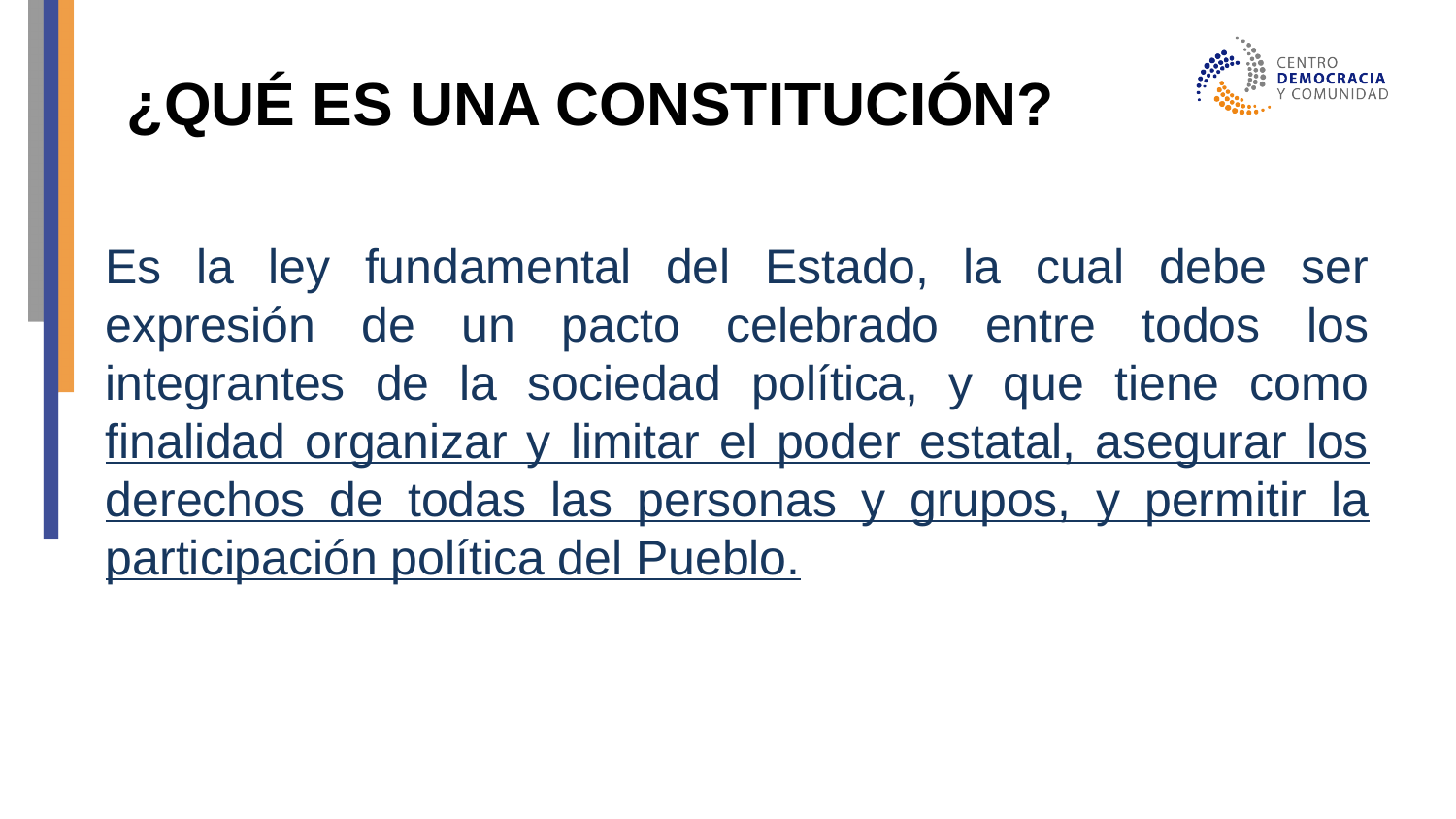

# ¿QUÉ ES UNA CONSTITUCIÓN?
Es la ley fundamental del Estado, la cual debe ser expresión de un pacto celebrado entre todos los integrantes de la sociedad política, y que tiene como finalidad organizar y limitar el poder estatal, asegurar los derechos de todas las personas y grupos, y permitir la participación política del Pueblo.